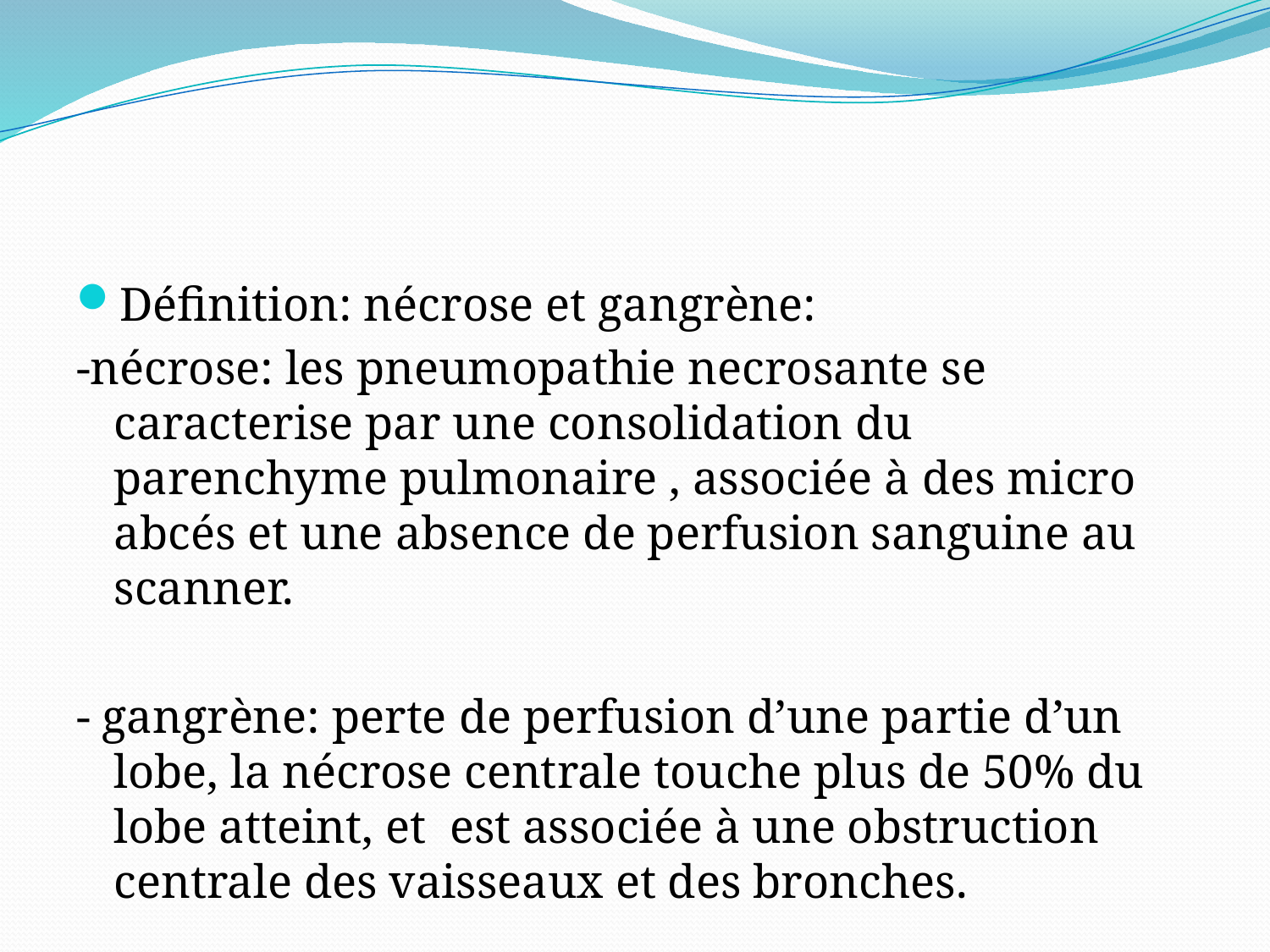

#
Définition: nécrose et gangrène:
-nécrose: les pneumopathie necrosante se caracterise par une consolidation du parenchyme pulmonaire , associée à des micro abcés et une absence de perfusion sanguine au scanner.

- gangrène: perte de perfusion d’une partie d’un lobe, la nécrose centrale touche plus de 50% du lobe atteint, et  est associée à une obstruction centrale des vaisseaux et des bronches.